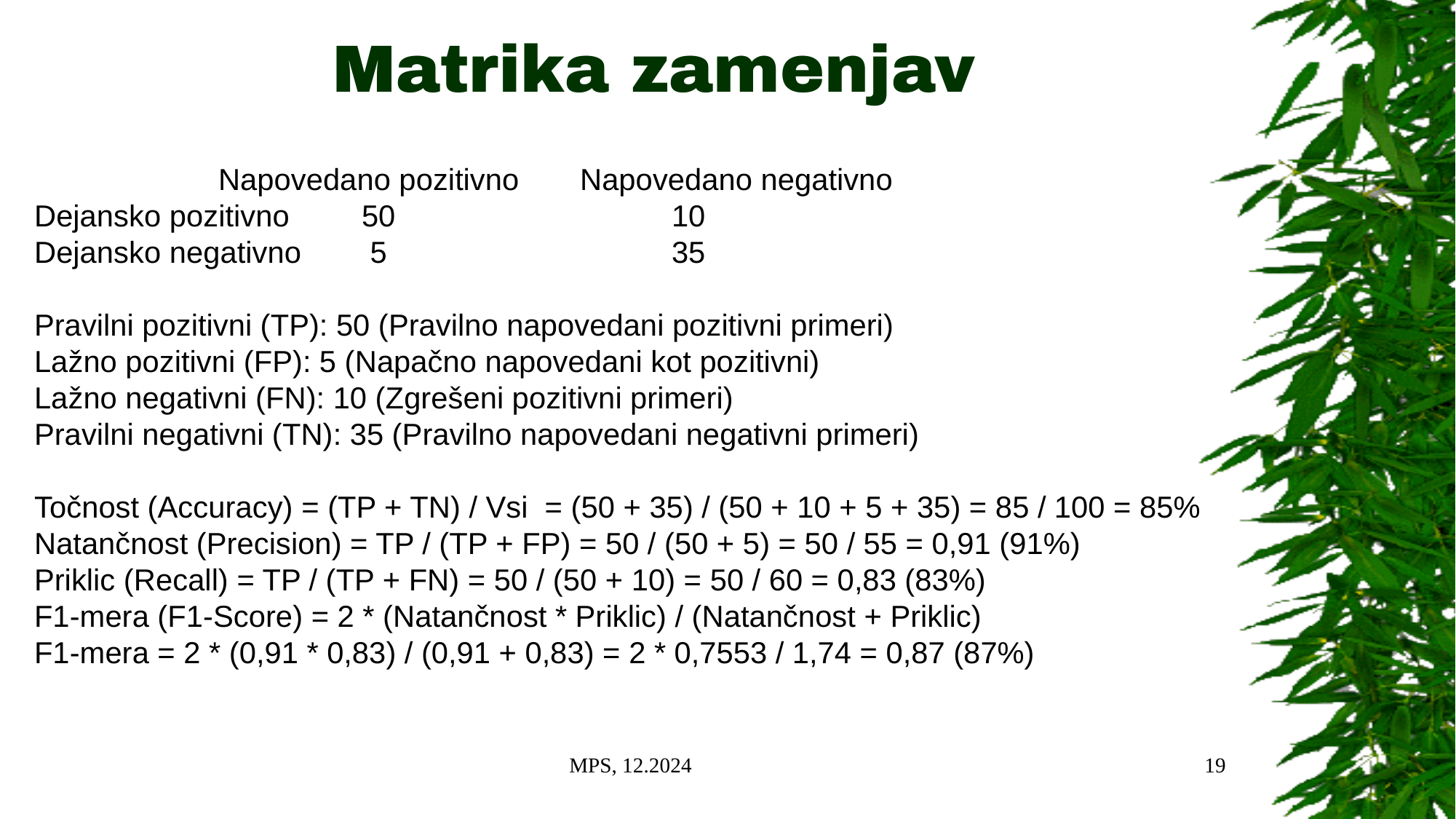

# Matrika zamenjav
                      Napovedano pozitivno	Napovedano negativno
Dejansko pozitivno	50	                        10
Dejansko negativno	 5	                        35

Pravilni pozitivni (TP): 50 (Pravilno napovedani pozitivni primeri)
Lažno pozitivni (FP): 5 (Napačno napovedani kot pozitivni)
Lažno negativni (FN): 10 (Zgrešeni pozitivni primeri)
Pravilni negativni (TN): 35 (Pravilno napovedani negativni primeri)

Točnost (Accuracy) = (TP + TN) / Vsi  = (50 + 35) / (50 + 10 + 5 + 35) = 85 / 100 = 85%
Natančnost (Precision) = TP / (TP + FP) = 50 / (50 + 5) = 50 / 55 = 0,91 (91%)
Priklic (Recall) = TP / (TP + FN) = 50 / (50 + 10) = 50 / 60 = 0,83 (83%)
F1-mera (F1-Score) = 2 * (Natančnost * Priklic) / (Natančnost + Priklic)
F1-mera = 2 * (0,91 * 0,83) / (0,91 + 0,83) = 2 * 0,7553 / 1,74 = 0,87 (87%)
MPS, 12.2024
19